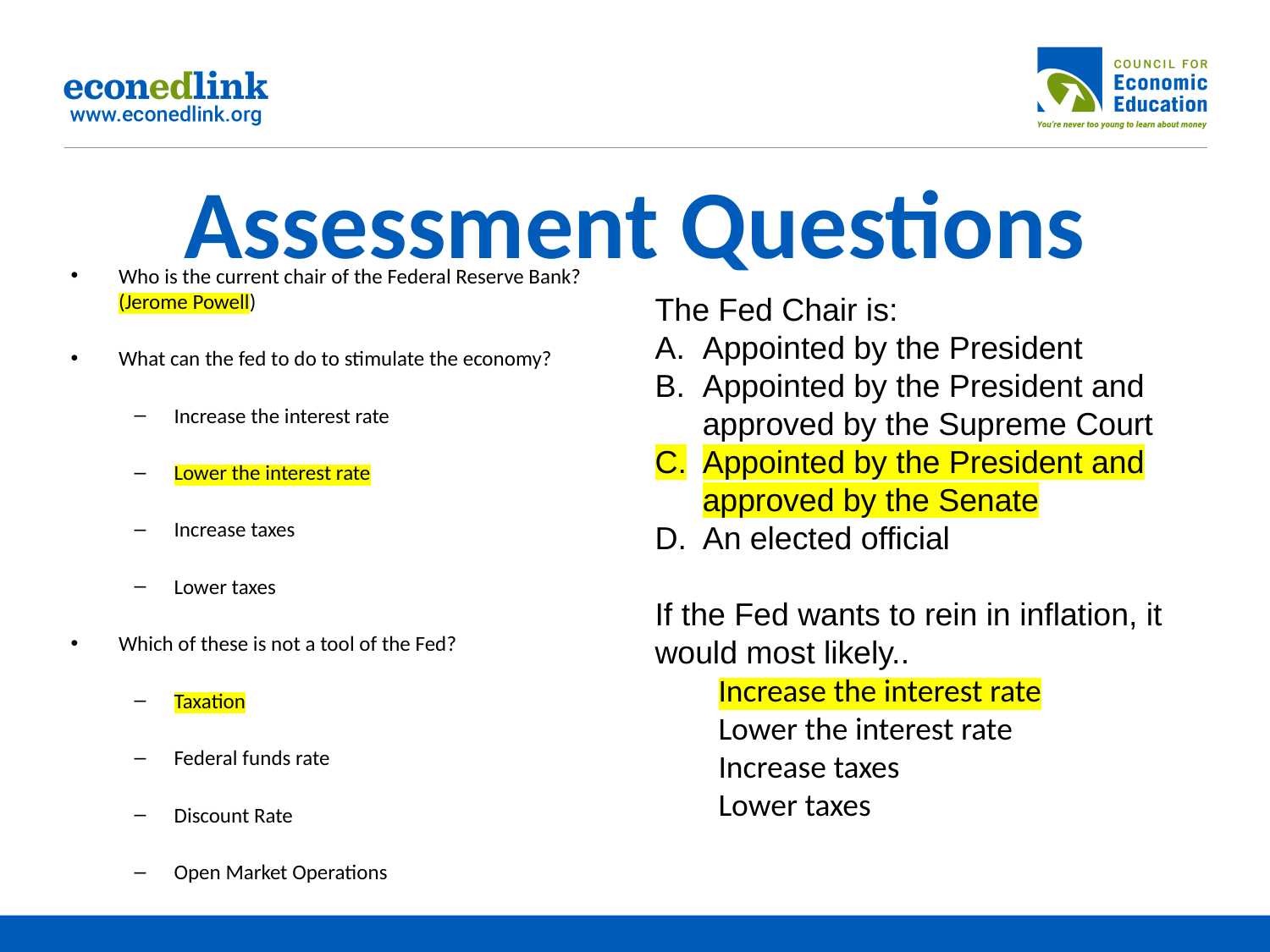

# Assessment Questions
Who is the current chair of the Federal Reserve Bank? (Jerome Powell)
What can the fed to do to stimulate the economy?
Increase the interest rate
Lower the interest rate
Increase taxes
Lower taxes
Which of these is not a tool of the Fed?
Taxation
Federal funds rate
Discount Rate
Open Market Operations

The Fed Chair is:
Appointed by the President
Appointed by the President and approved by the Supreme Court
Appointed by the President and approved by the Senate
An elected official

If the Fed wants to rein in inflation, it would most likely..
Increase the interest rate
Lower the interest rate
Increase taxes
Lower taxes